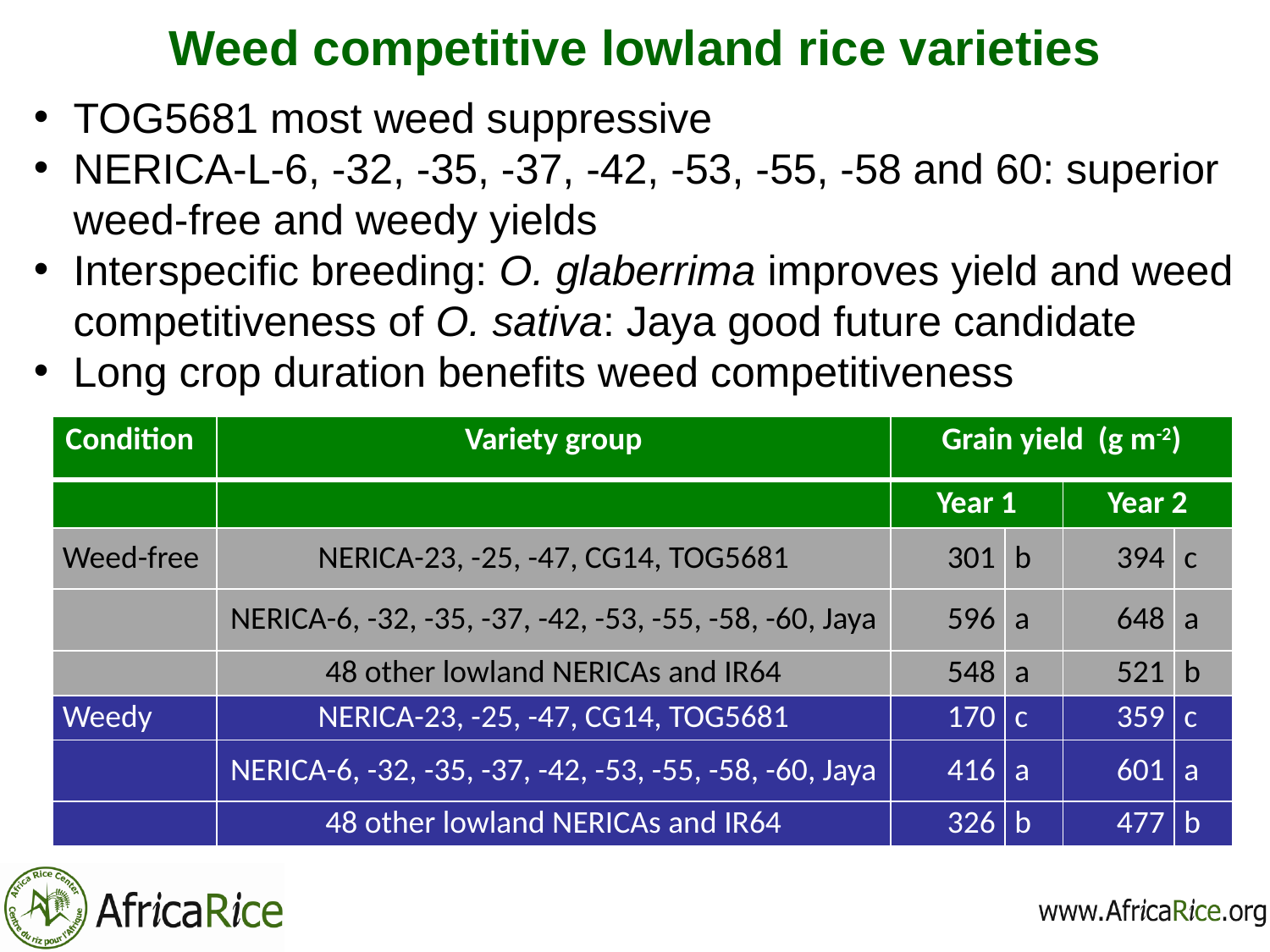

# Weed competitive lowland rice varieties
TOG5681 most weed suppressive
NERICA-L-6, -32, -35, -37, -42, -53, -55, -58 and 60: superior weed-free and weedy yields
Interspecific breeding: O. glaberrima improves yield and weed competitiveness of O. sativa: Jaya good future candidate
Long crop duration benefits weed competitiveness
| Condition | Variety group | Grain yield (g m-2) |  |  |  |
| --- | --- | --- | --- | --- | --- |
|  |  | Year 1 |  | Year 2 |  |
| Weed-free | NERICA-23, -25, -47, CG14, TOG5681 | 301 | b | 394 | c |
|  | NERICA-6, -32, -35, -37, -42, -53, -55, -58, -60, Jaya | 596 | a | 648 | a |
|  | 48 other lowland NERICAs and IR64 | 548 | a | 521 | b |
| Weedy | NERICA-23, -25, -47, CG14, TOG5681 | 170 | c | 359 | c |
|  | NERICA-6, -32, -35, -37, -42, -53, -55, -58, -60, Jaya | 416 | a | 601 | a |
|  | 48 other lowland NERICAs and IR64 | 326 | b | 477 | b |